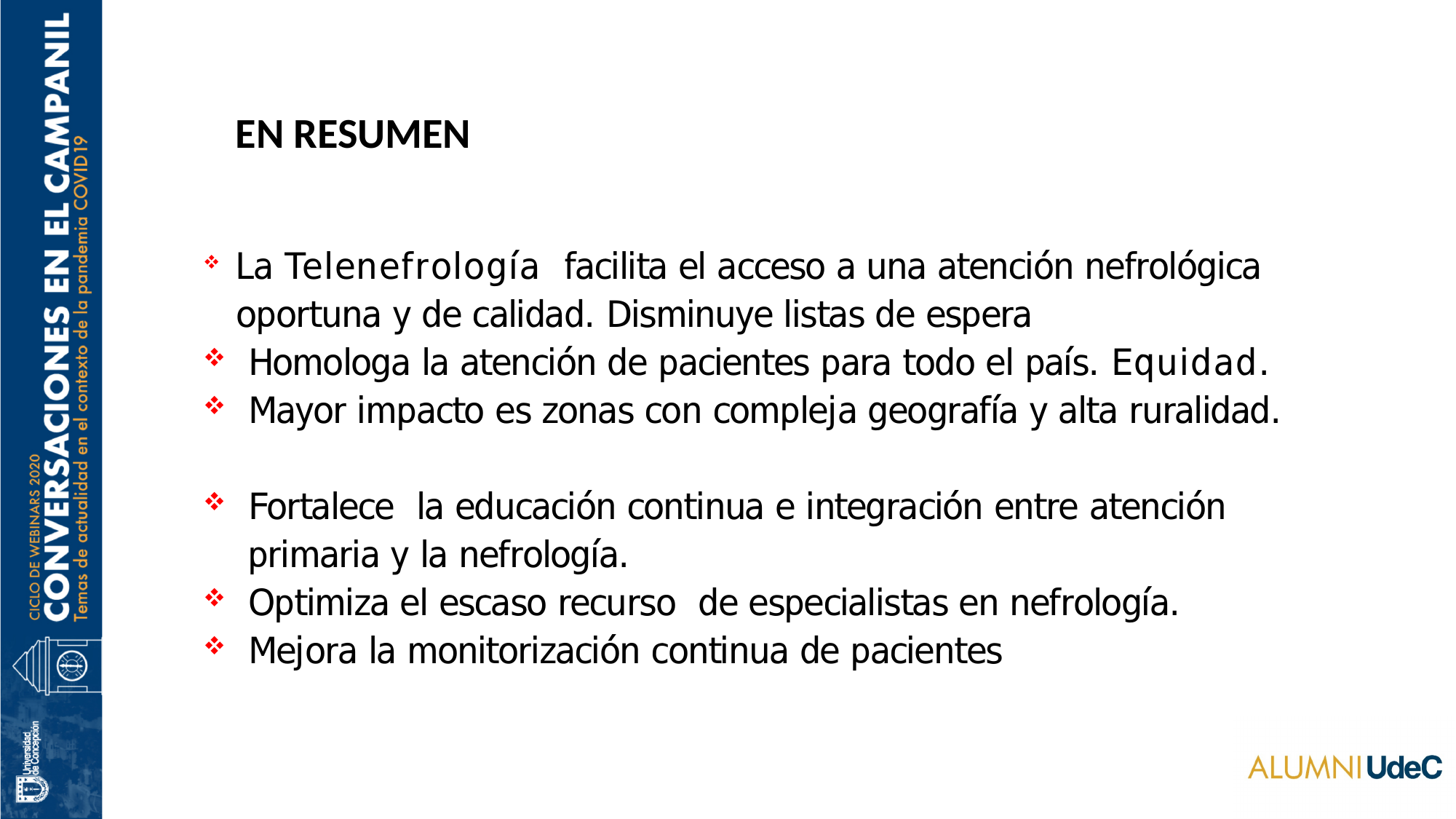

EN RESUMEN

  La Telenefrología  facilita el acceso a una atención nefrológica
   oportuna y de calidad. Disminuye listas de espera
  Homologa la atención de pacientes para todo el país. Equidad.
  Mayor impacto es zonas con compleja geografía y alta ruralidad.

  Fortalece  la educación continua e integración entre atención
    primaria y la nefrología.
  Optimiza el escaso recurso  de especialistas en nefrología.
  Mejora la monitorización continua de pacientes